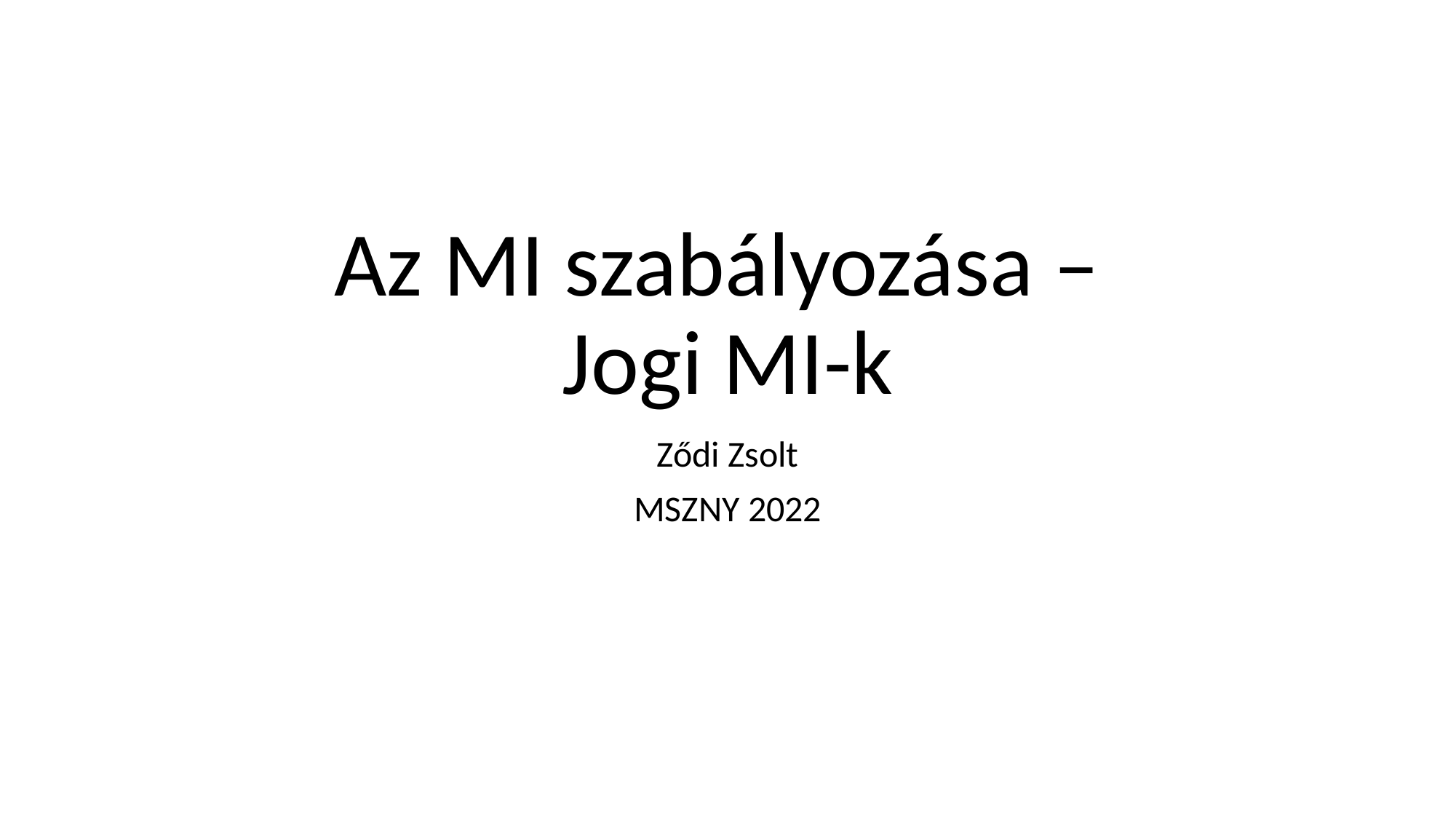

# Az MI szabályozása – Jogi MI-k
Ződi Zsolt
MSZNY 2022